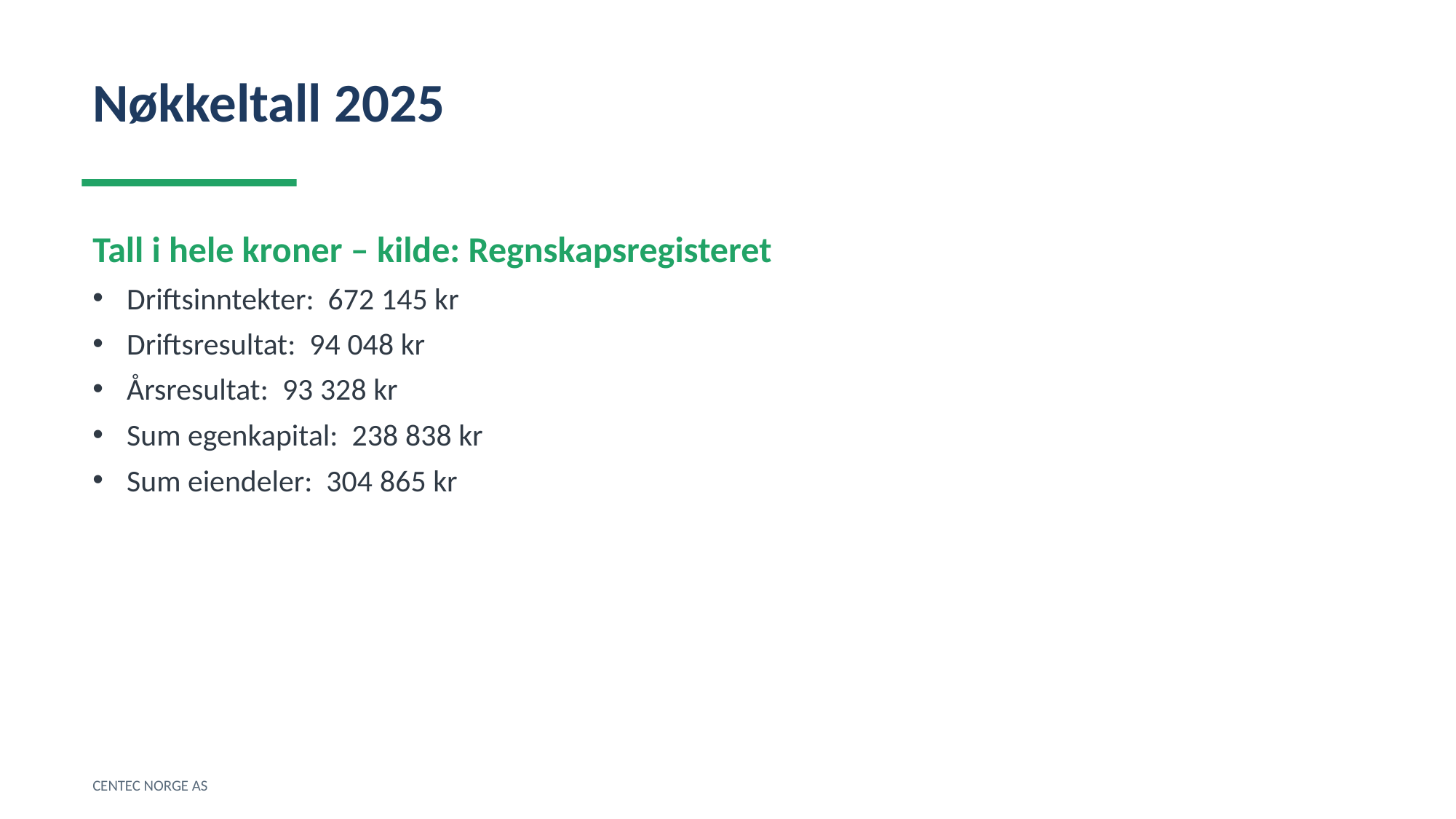

Nøkkeltall 2025

Tall i hele kroner – kilde: Regnskapsregisteret
Driftsinntekter:  672 145 kr
Driftsresultat:  94 048 kr
Årsresultat:  93 328 kr
Sum egenkapital:  238 838 kr
Sum eiendeler:  304 865 kr
CENTEC NORGE AS